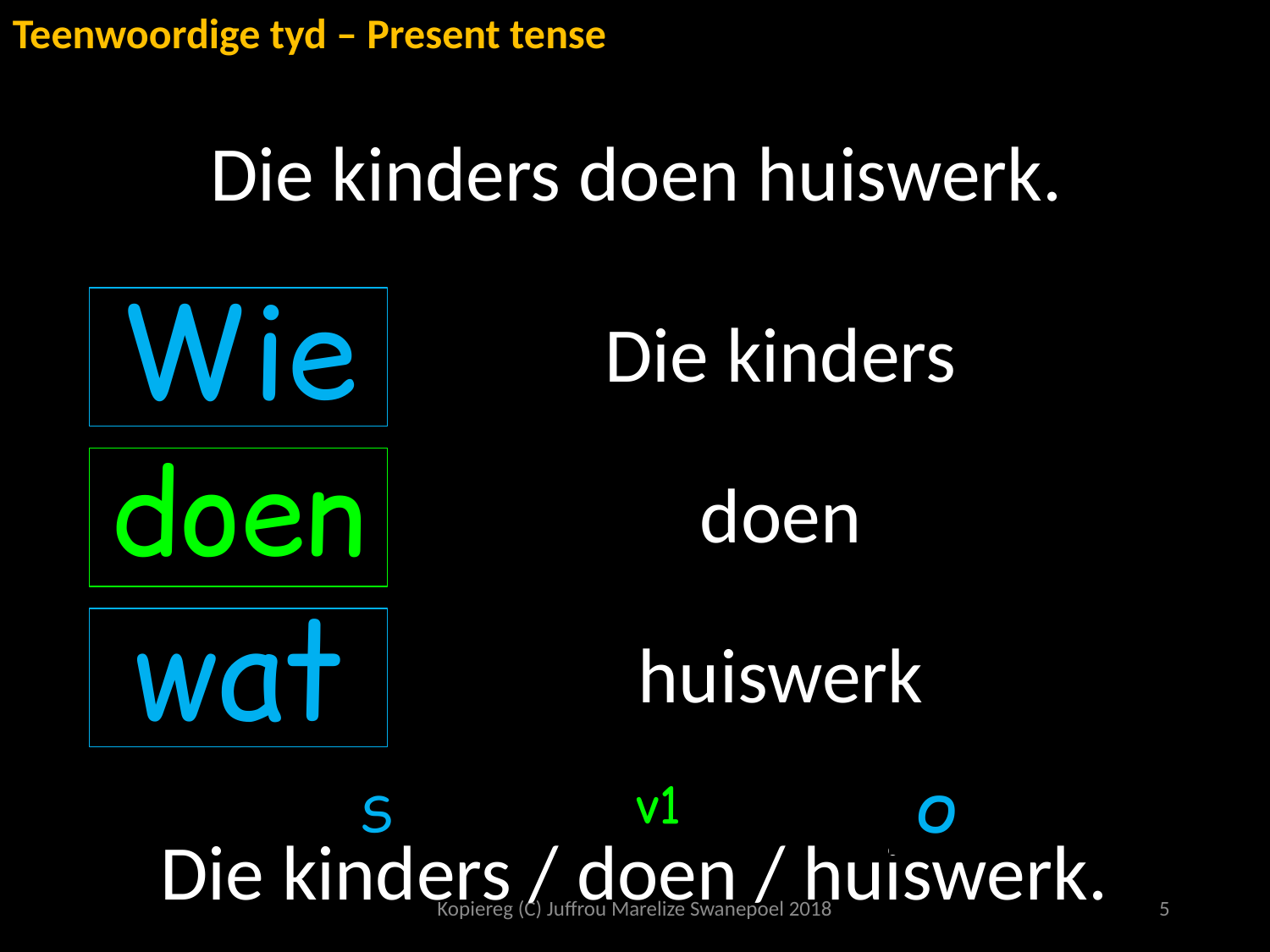

Teenwoordige tyd – Present tense
# Die kinders doen huiswerk.
Wie
Die kinders
doen
doen
wat
huiswerk
v1
S
O
Die kinders / doen / huiswerk.
Kopiereg (C) Juffrou Marelize Swanepoel 2018
5